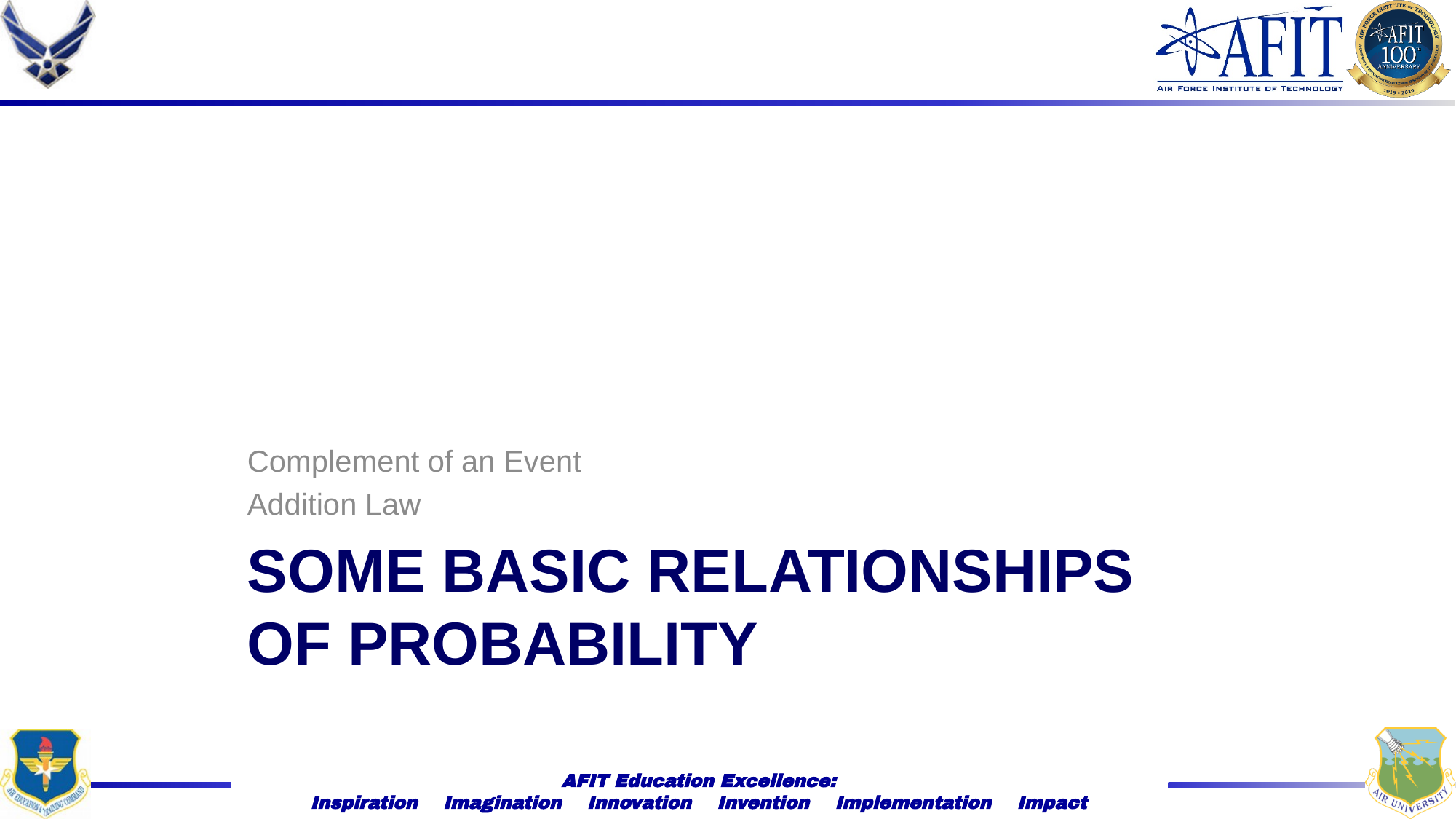

Complement of an Event
Addition Law
# Some Basic Relationships of Probability